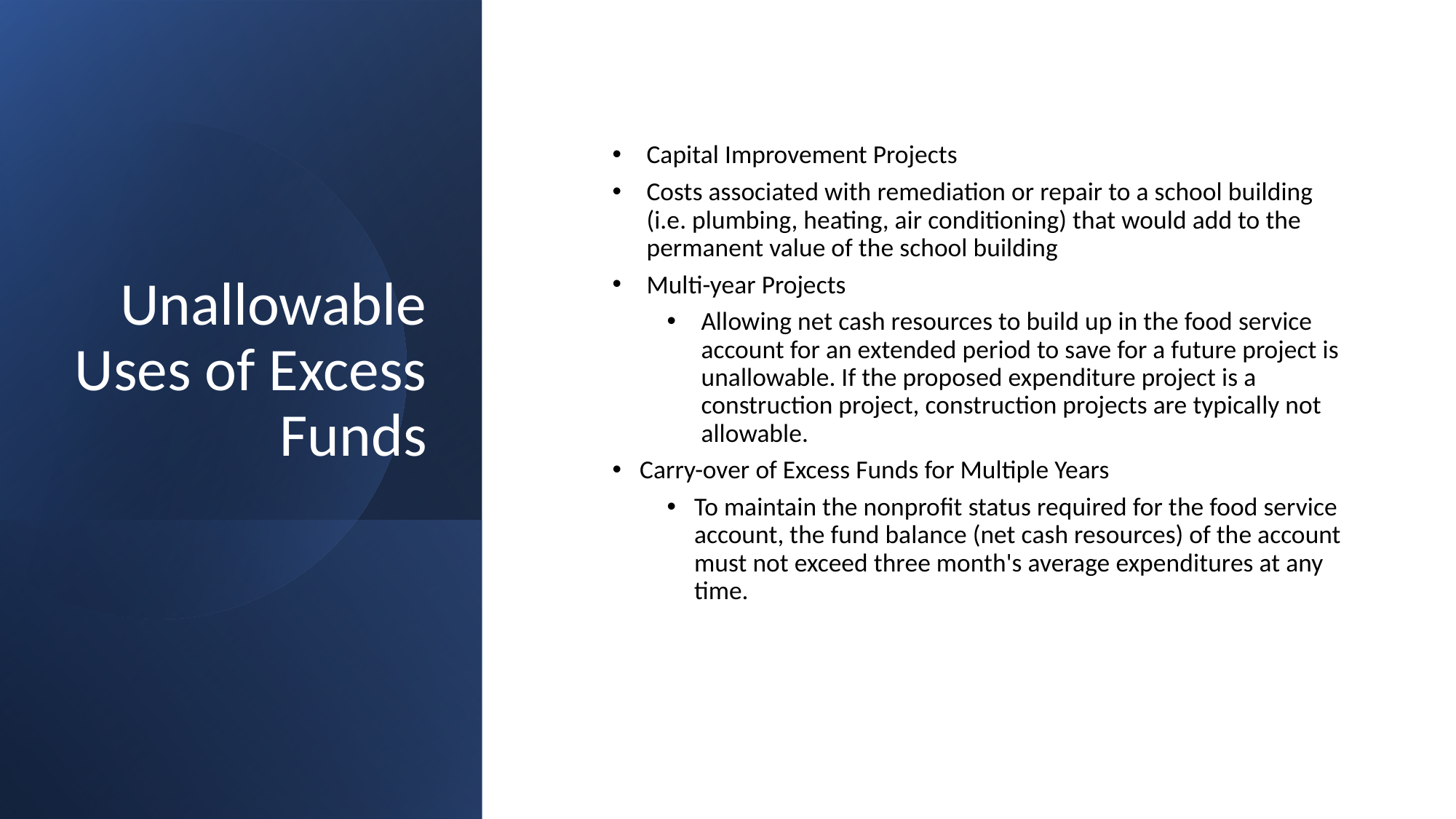

Unallowable Uses of Excess Funds

Capital Improvement Projects
Costs associated with remediation or repair to a school building (i.e. plumbing, heating, air conditioning) that would add to the permanent value of the school building
Multi-year Projects
Allowing net cash resources to build up in the food service account for an extended period to save for a future project is unallowable. If the proposed expenditure project is a construction project, construction projects are typically not allowable.
Carry-over of Excess Funds for Multiple Years
To maintain the nonprofit status required for the food service account, the fund balance (net cash resources) of the account must not exceed three month's average expenditures at any time.